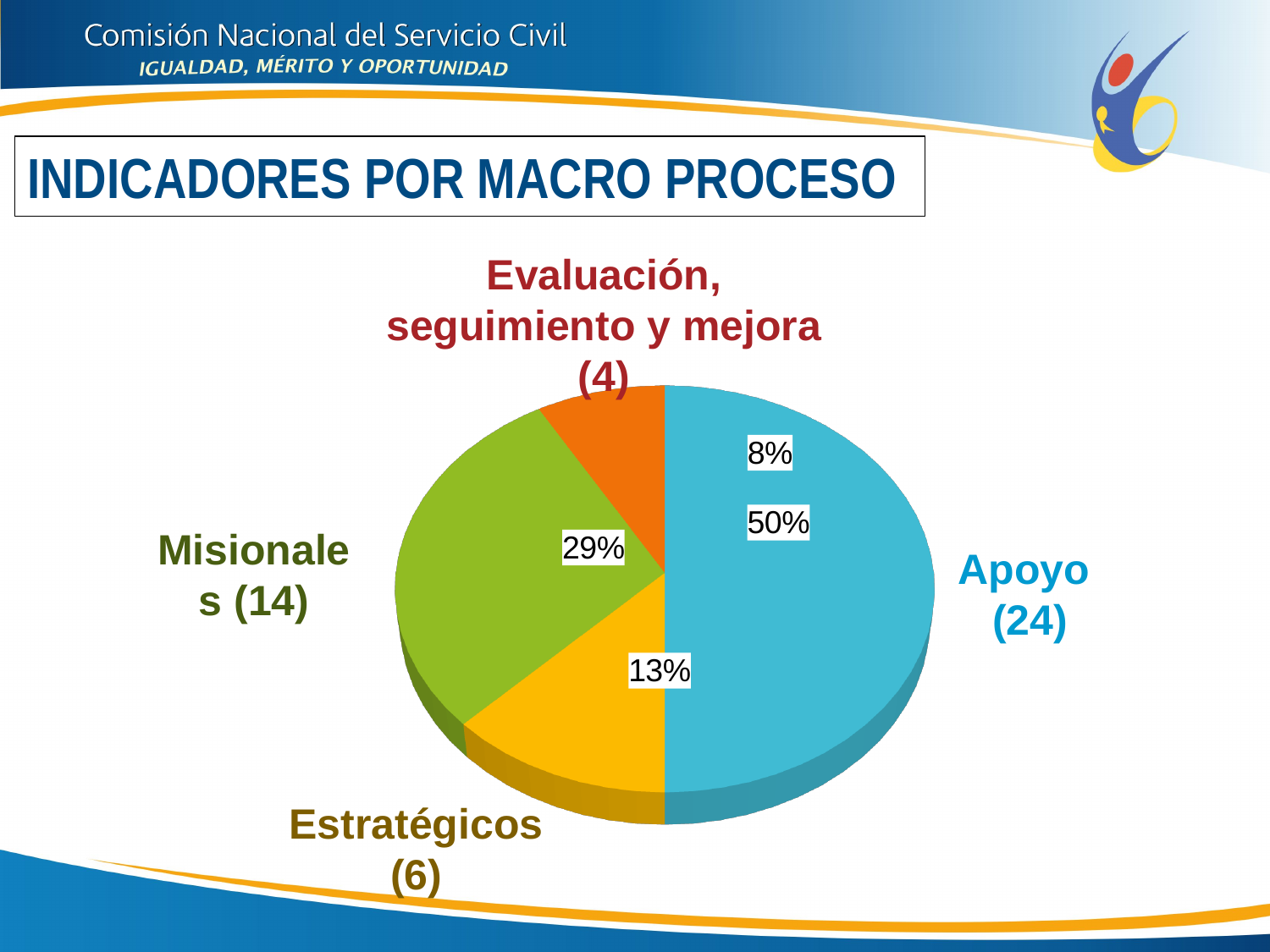

INDICADORES por macro proceso
Evaluación, seguimiento y mejora (4)

[unsupported chart]

Misionales (14)
Apoyo
(24)
Estratégicos
(6)